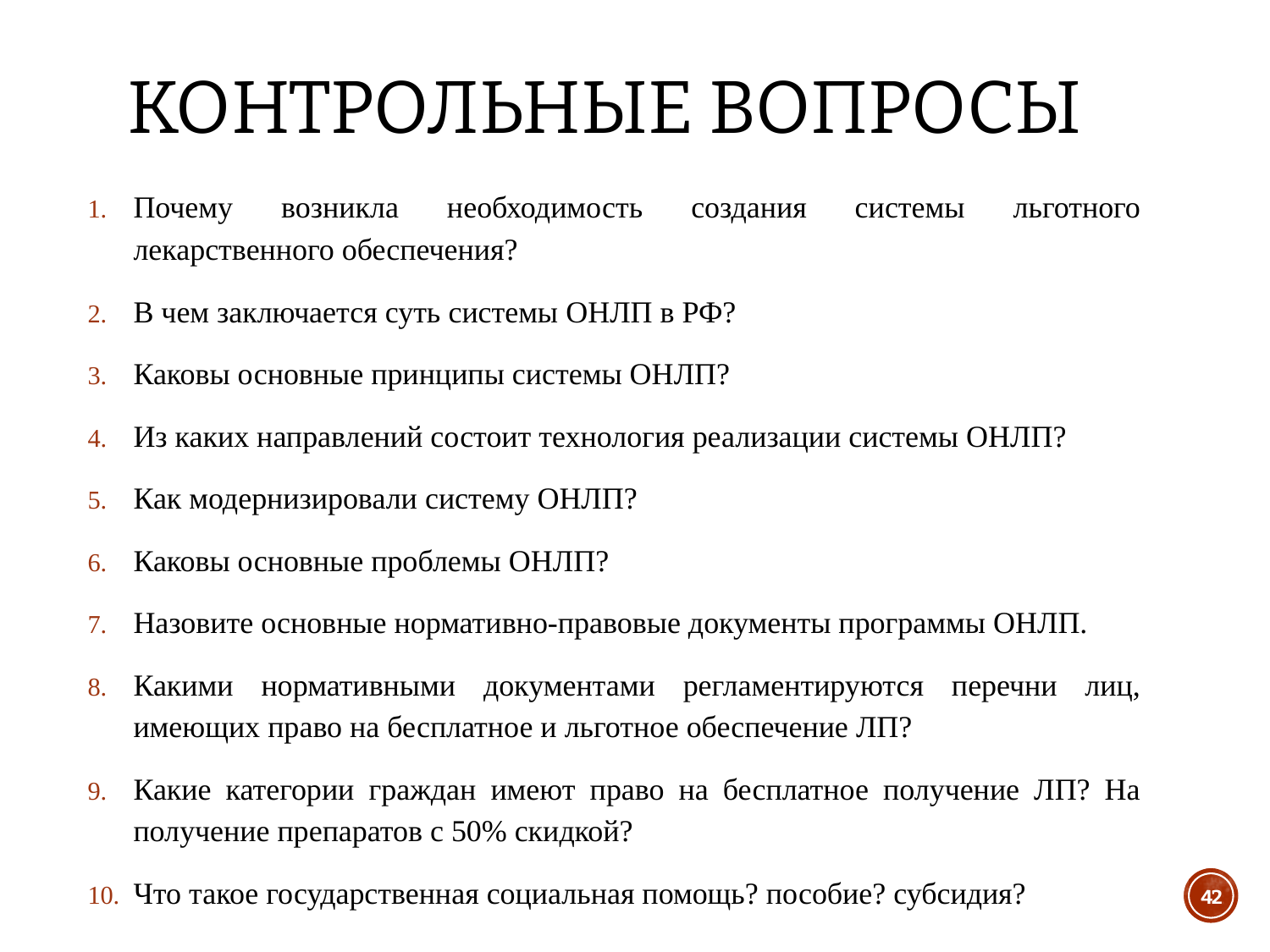

# Контрольные вопросы
Почему возникла необходимость создания системы льготного лекарственного обеспечения?
В чем заключается суть системы ОНЛП в РФ?
Каковы основные принципы системы ОНЛП?
Из каких направлений состоит технология реализации системы ОНЛП?
Как модернизировали систему ОНЛП?
Каковы основные проблемы ОНЛП?
Назовите основные нормативно-правовые документы программы ОНЛП.
Какими нормативными документами регламентируются перечни лиц, имеющих право на бесплатное и льготное обеспечение ЛП?
Какие категории граждан имеют право на бесплатное получение ЛП? На получение препаратов с 50% скидкой?
Что такое государственная социальная помощь? пособие? субсидия?

42